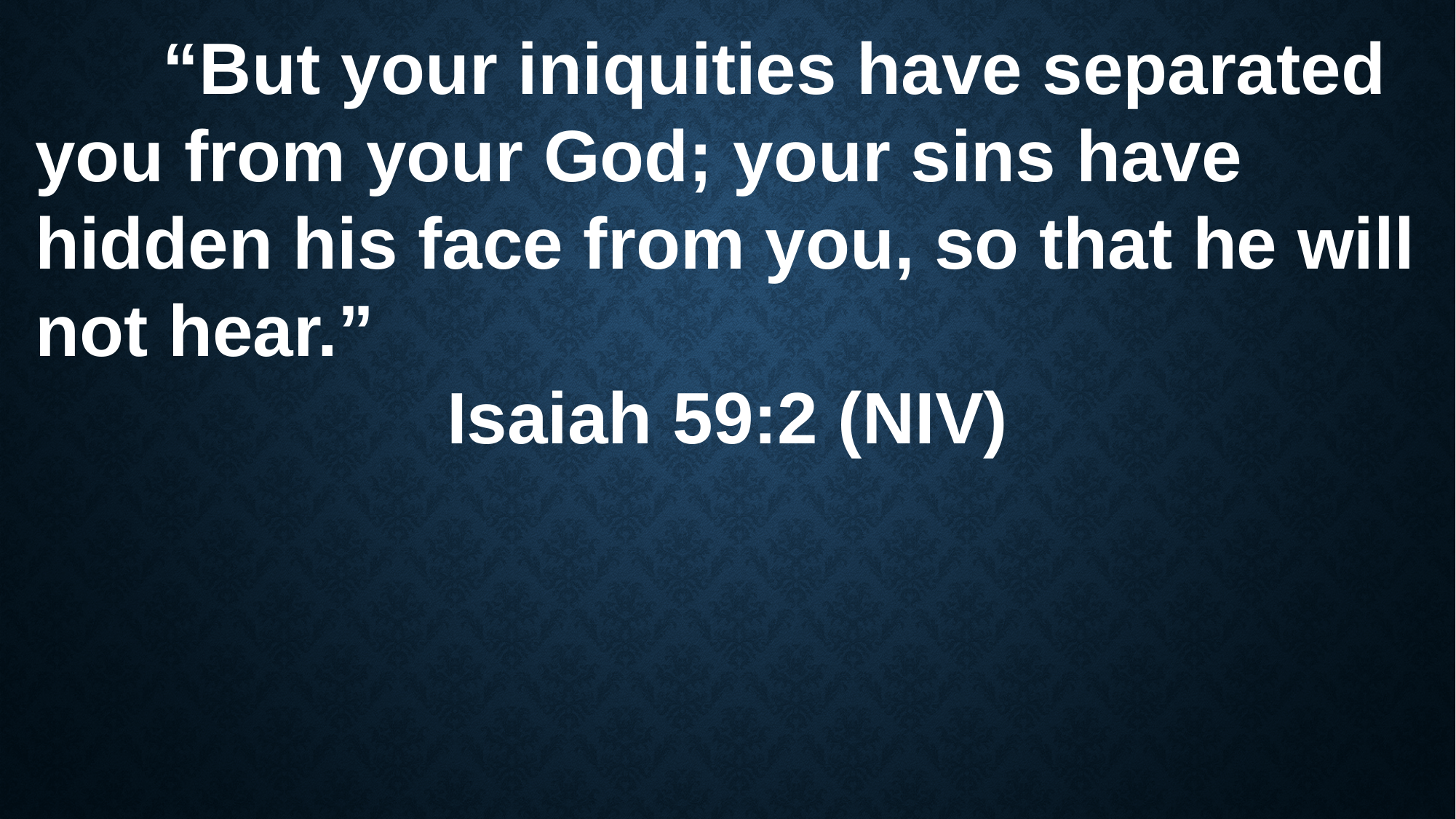

“But your iniquities have separated you from your God; your sins have hidden his face from you, so that he will not hear.”
Isaiah 59:2 (NIV)